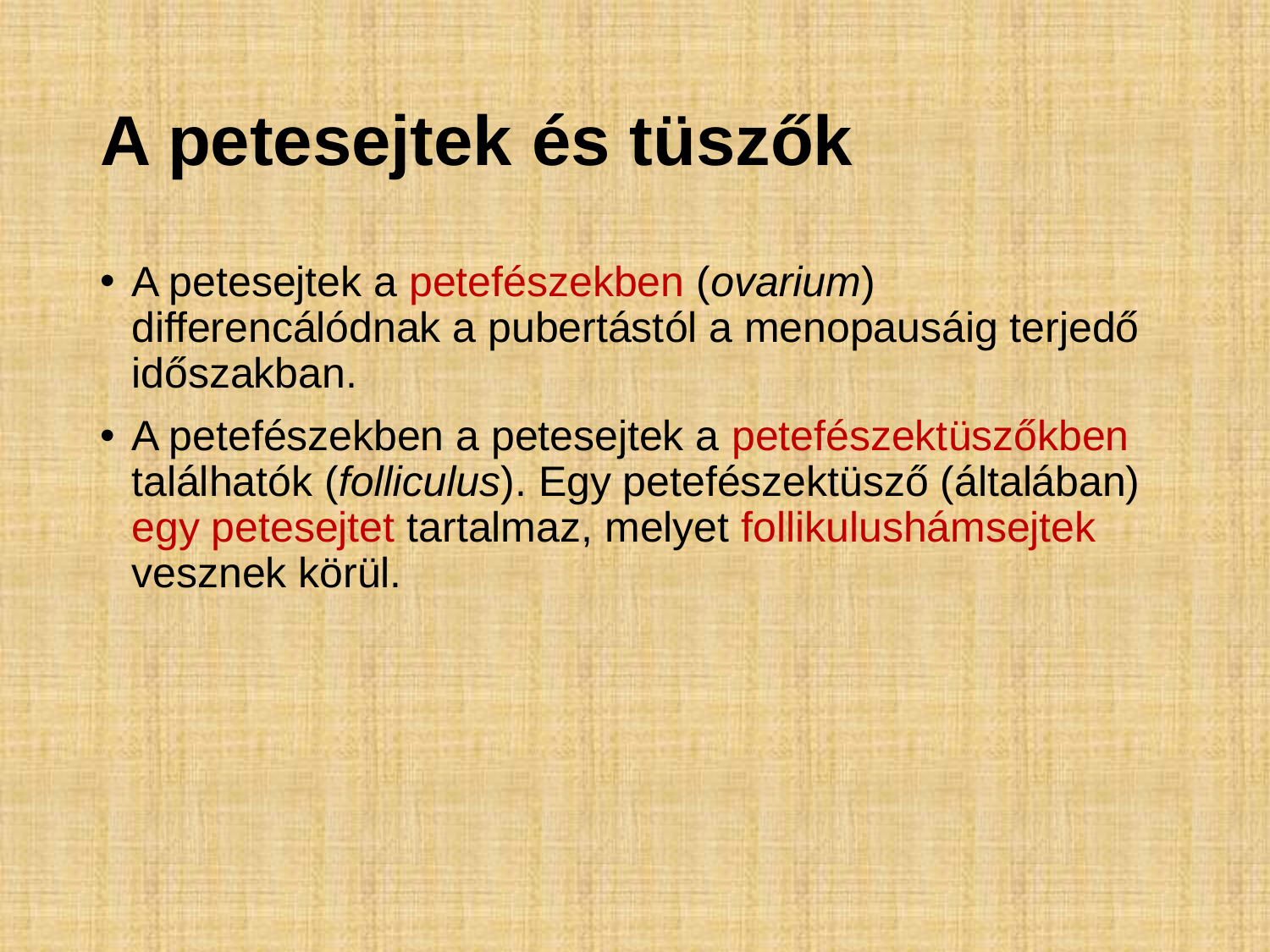

# A petesejtek és tüszők
A petesejtek a petefészekben (ovarium) differencálódnak a pubertástól a menopausáig terjedő időszakban.
A petefészekben a petesejtek a petefészektüszőkben találhatók (folliculus). Egy petefészektüsző (általában) egy petesejtet tartalmaz, melyet follikulushámsejtek vesznek körül.